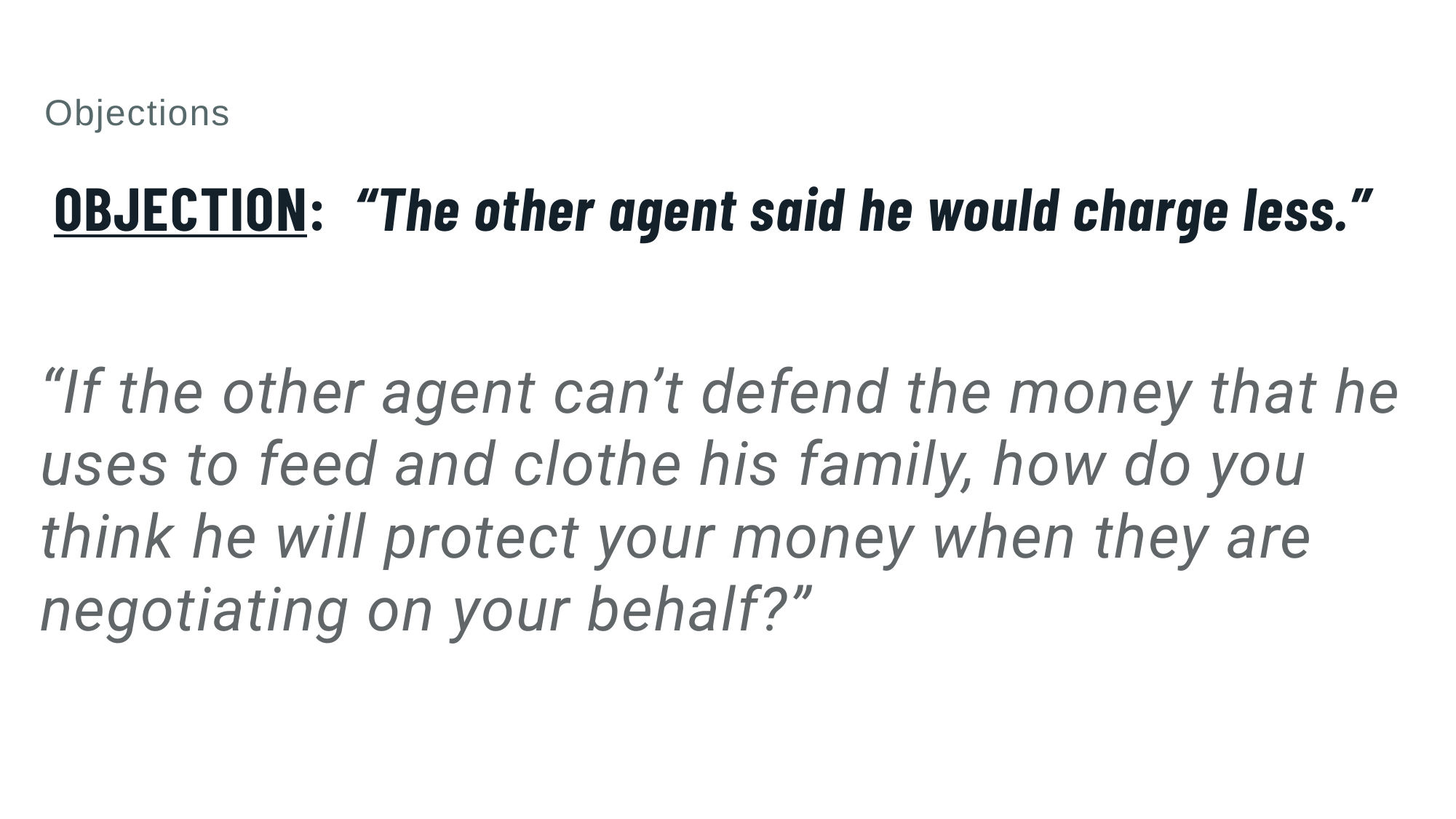

# Objections
 OBJECTION:  “The other agent said he would charge less.”

“If the other agent can’t defend the money that he uses to feed and clothe his family, how do you think he will protect your money when they are negotiating on your behalf?”